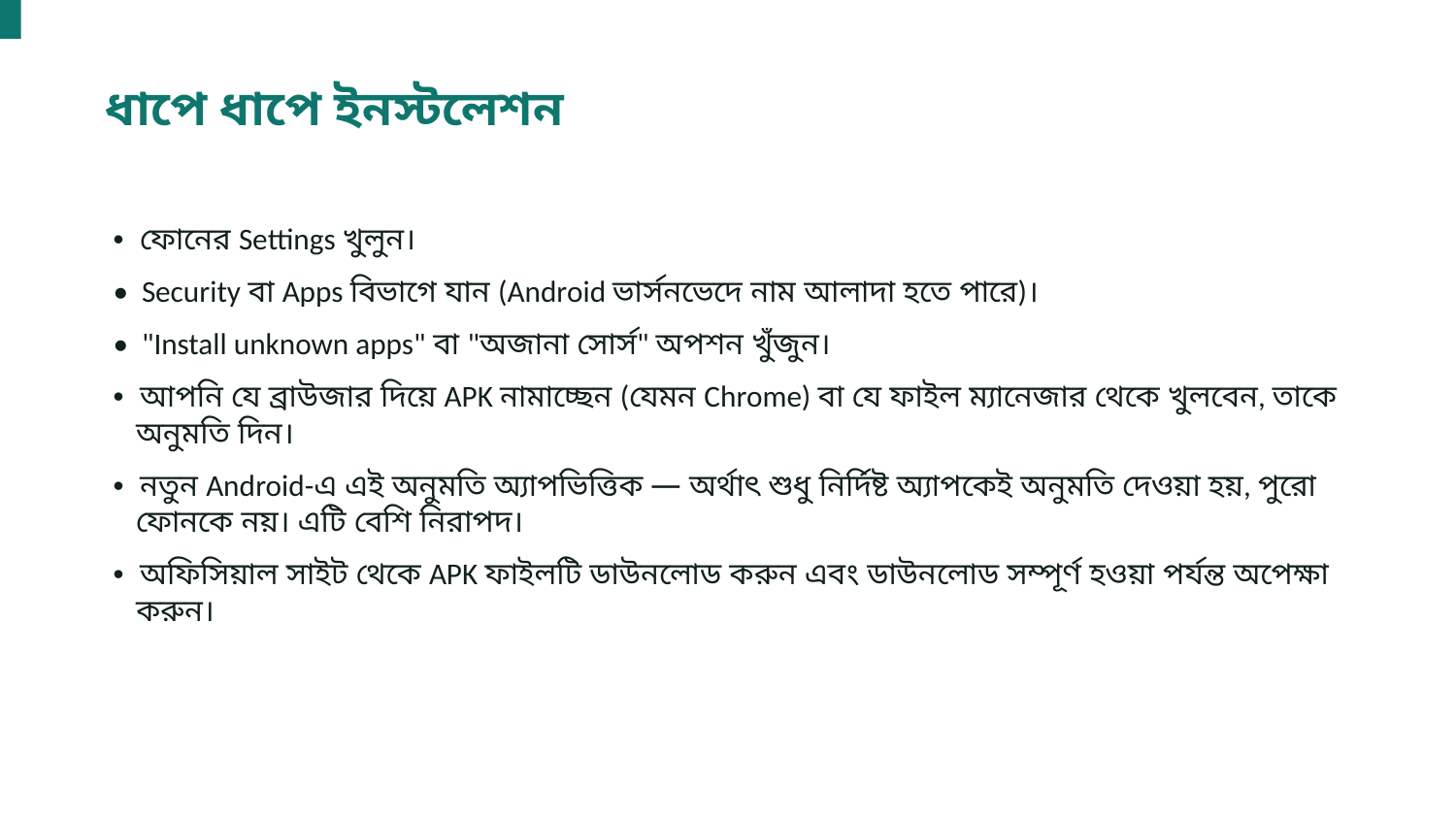

ধাপে ধাপে ইনস্টলেশন
•  ফোনের Settings খুলুন।
•  Security বা Apps বিভাগে যান (Android ভার্সনভেদে নাম আলাদা হতে পারে)।
•  "Install unknown apps" বা "অজানা সোর্স" অপশন খুঁজুন।
•  আপনি যে ব্রাউজার দিয়ে APK নামাচ্ছেন (যেমন Chrome) বা যে ফাইল ম্যানেজার থেকে খুলবেন, তাকে অনুমতি দিন।
•  নতুন Android-এ এই অনুমতি অ্যাপভিত্তিক — অর্থাৎ শুধু নির্দিষ্ট অ্যাপকেই অনুমতি দেওয়া হয়, পুরো ফোনকে নয়। এটি বেশি নিরাপদ।
•  অফিসিয়াল সাইট থেকে APK ফাইলটি ডাউনলোড করুন এবং ডাউনলোড সম্পূর্ণ হওয়া পর্যন্ত অপেক্ষা করুন।